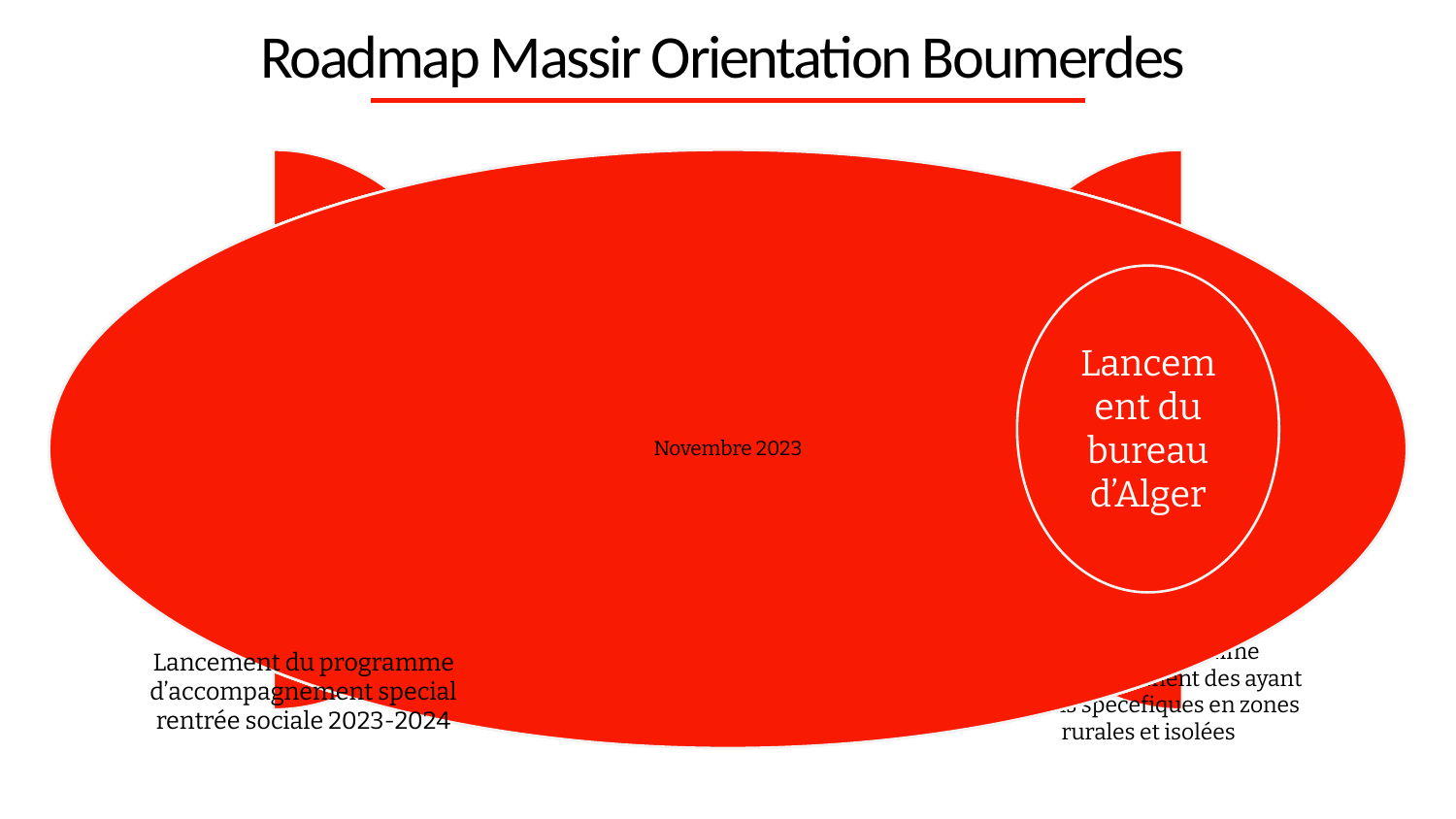

# Roadmap Massir Orientation Boumerdes
Lancement du programme d’accompagnement special rentrée sociale 2023-2024
2024
2025
Lancer des masterclass jeunes adultes atypiques  & agriculture a Boumerdes
Lancer le programme d’accompagnement des ayant besoins specefiques en zones rurales et isolées
Lancement du bureau d’Alger